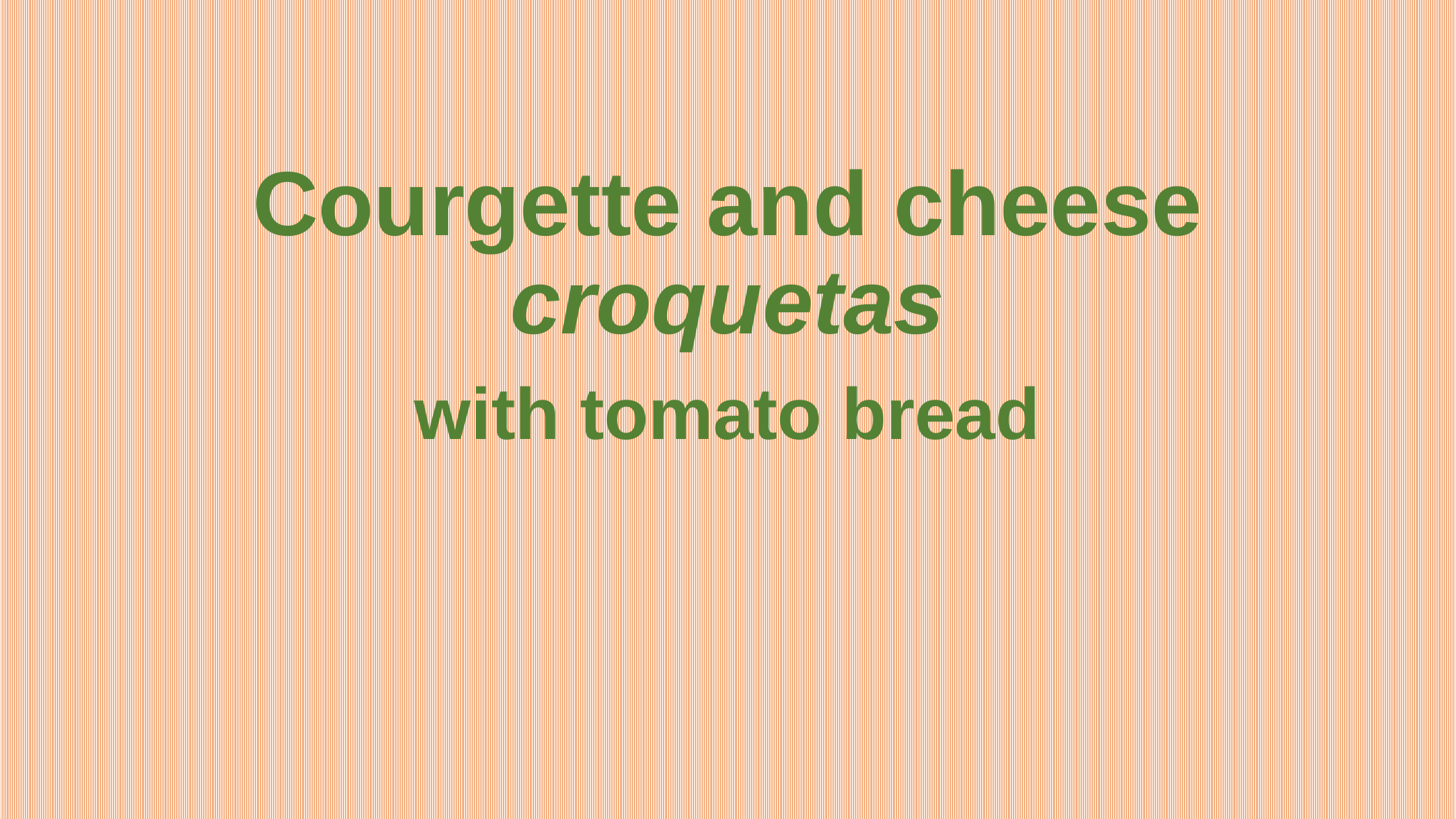

# Courgette and cheese croquetas
with tomato bread